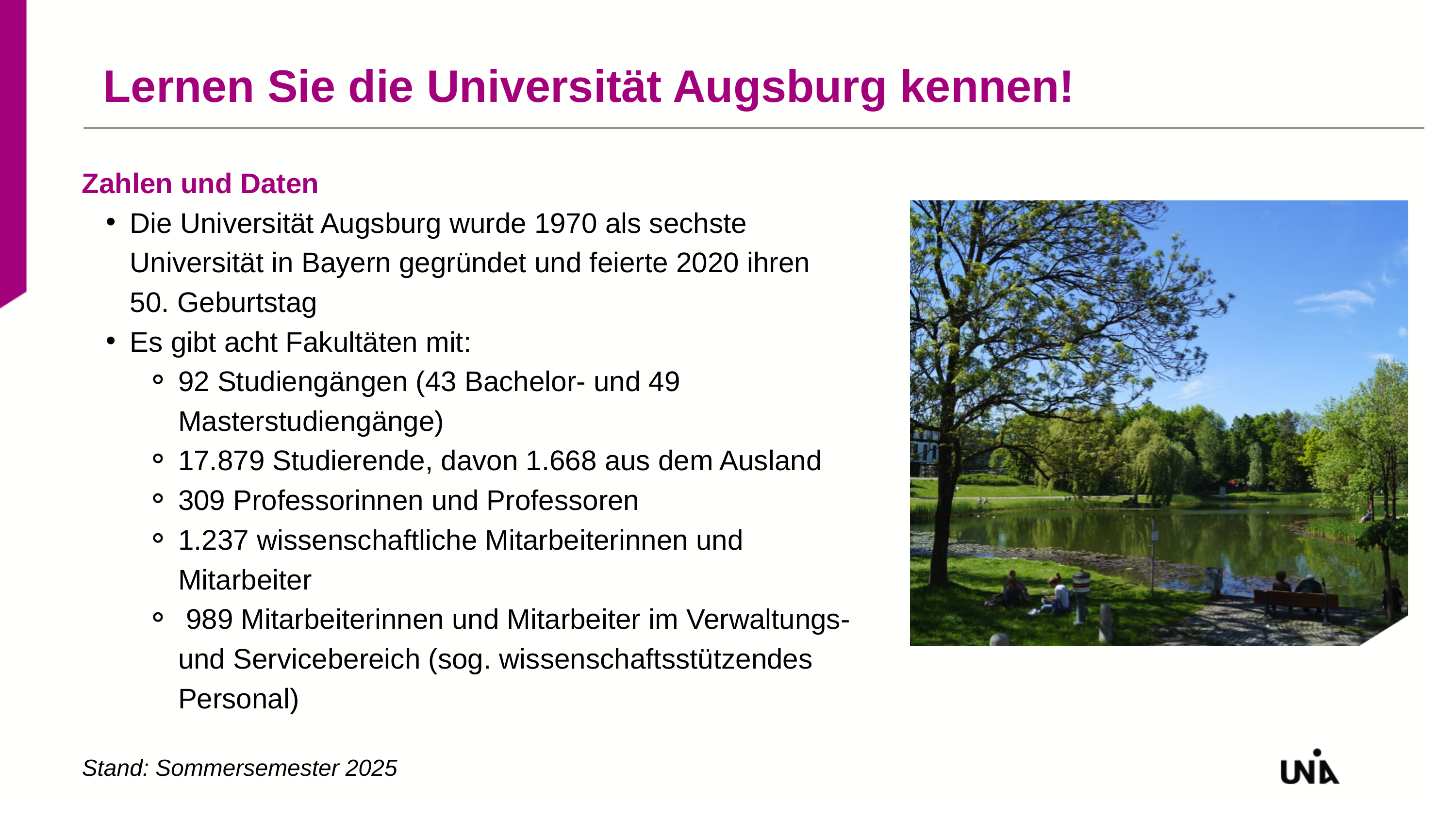

Lernen Sie die Universität Augsburg kennen!
Zahlen und Daten
Die Universität Augsburg wurde 1970 als sechste Universität in Bayern gegründet und feierte 2020 ihren 50. Geburtstag
Es gibt acht Fakultäten mit:
92 Studiengängen (43 Bachelor- und 49 Masterstudiengänge)
17.879 Studierende, davon 1.668 aus dem Ausland
309 Professorinnen und Professoren
1.237 wissenschaftliche Mitarbeiterinnen und Mitarbeiter
 989 Mitarbeiterinnen und Mitarbeiter im Verwaltungs- und Servicebereich (sog. wissenschaftsstützendes Personal)

Stand: Sommersemester 2025